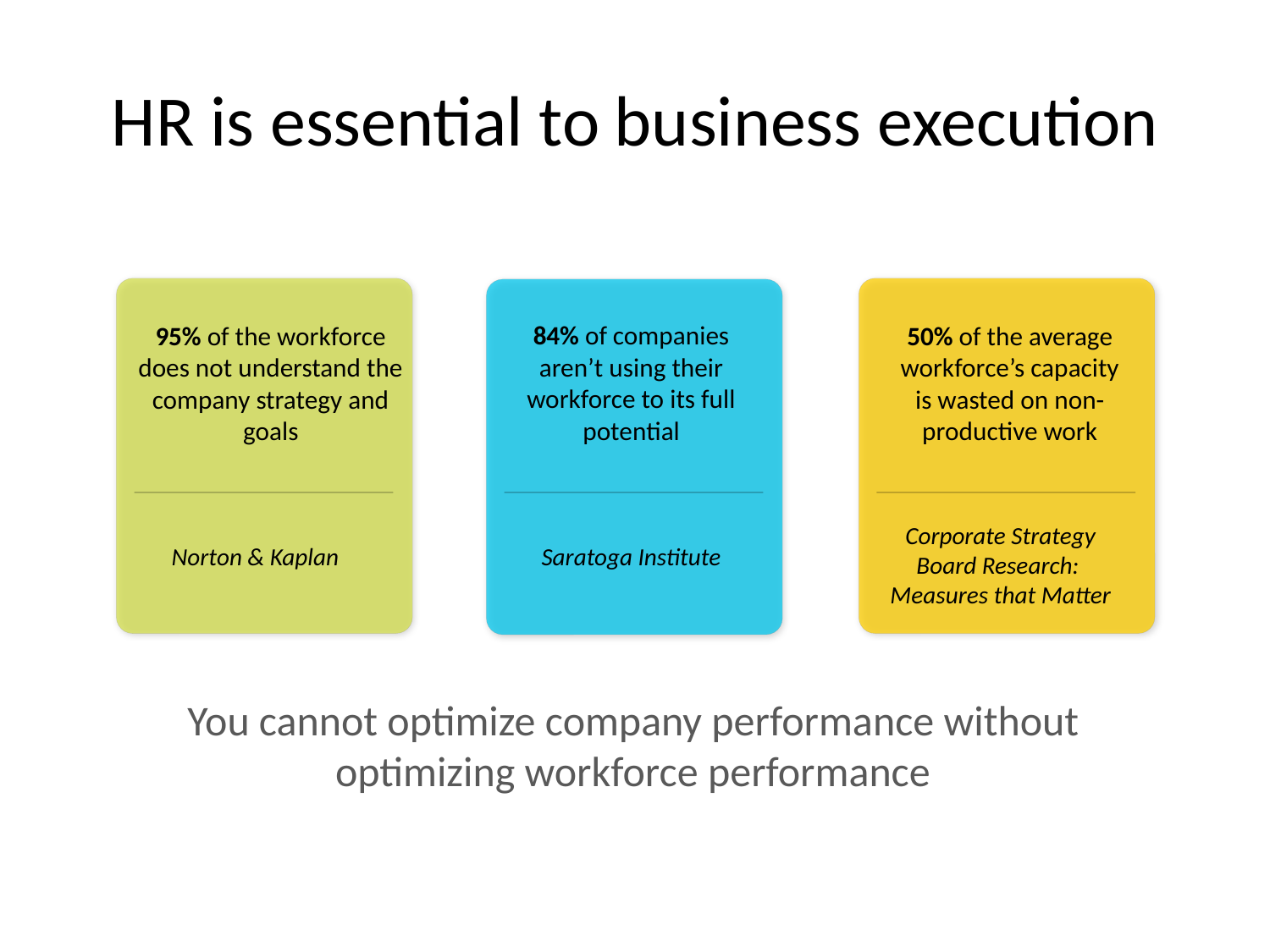

HR is essential to business execution

95% of the workforce does not understand the company strategy and goals

Norton & Kaplan

50% of the average
workforce’s capacity
is wasted on non-productive work
Corporate Strategy Board Research:  Measures that Matter

84% of companies aren’t using their workforce to its full potential
Saratoga Institute
You cannot optimize company performance without optimizing workforce performance